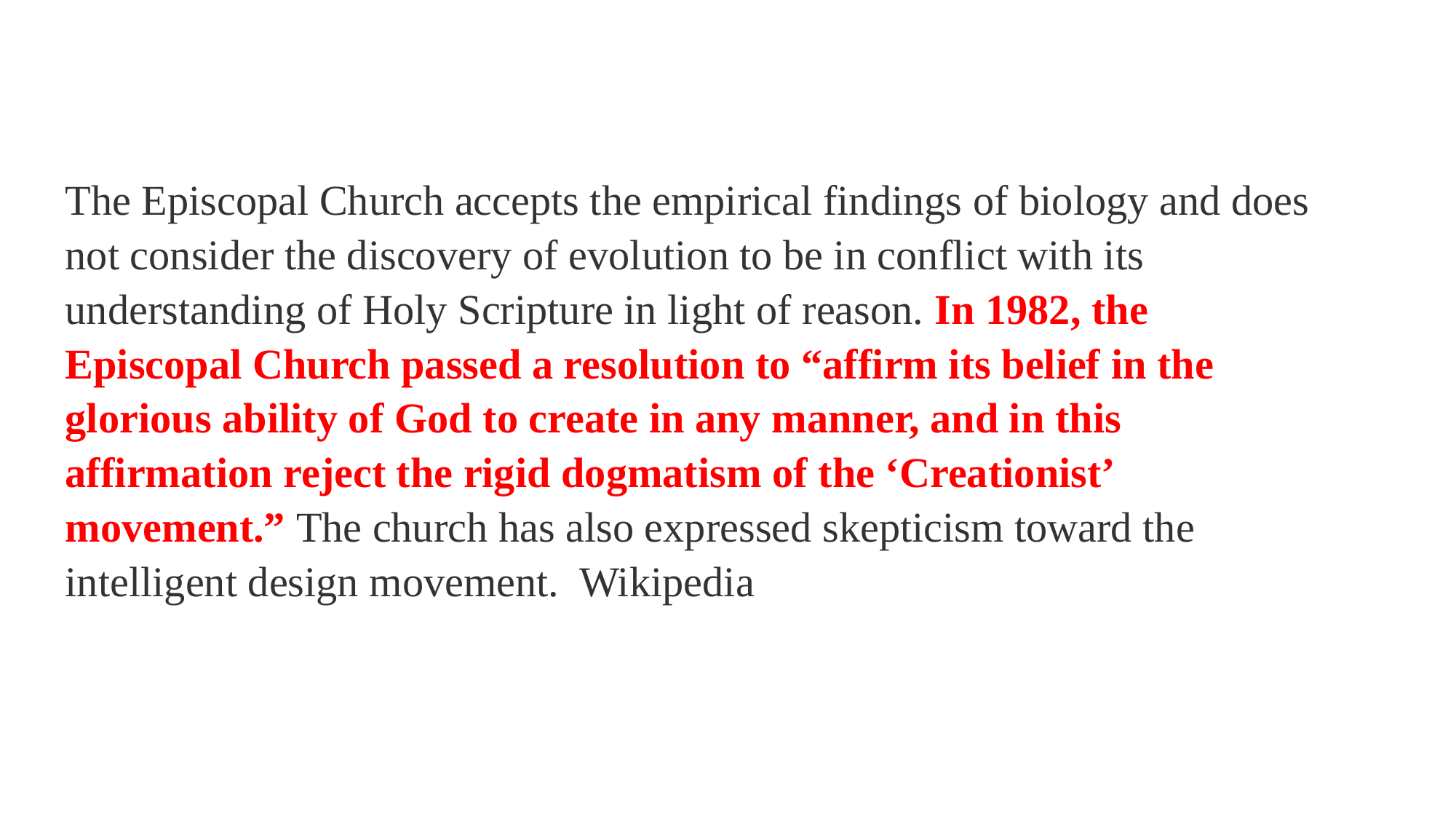

The Episcopal Church accepts the empirical findings of biology and does not consider the discovery of evolution to be in conflict with its understanding of Holy Scripture in light of reason. In 1982, the Episcopal Church passed a resolution to “affirm its belief in the glorious ability of God to create in any manner, and in this affirmation reject the rigid dogmatism of the ‘Creationist’ movement.” The church has also expressed skepticism toward the intelligent design movement.  Wikipedia